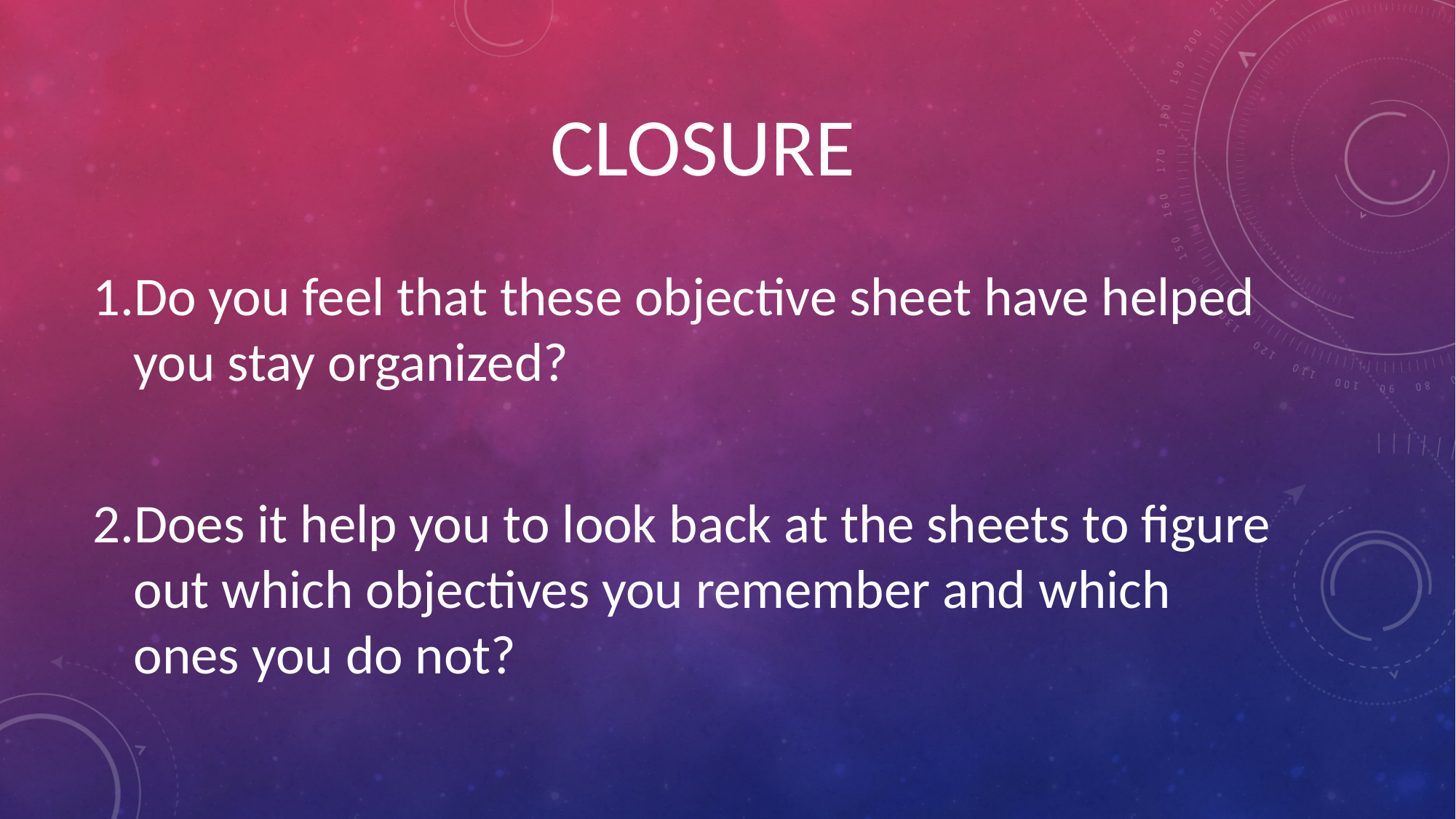

# CLOSURE
Do you feel that these objective sheet have helped you stay organized?

Does it help you to look back at the sheets to figure out which objectives you remember and which ones you do not?